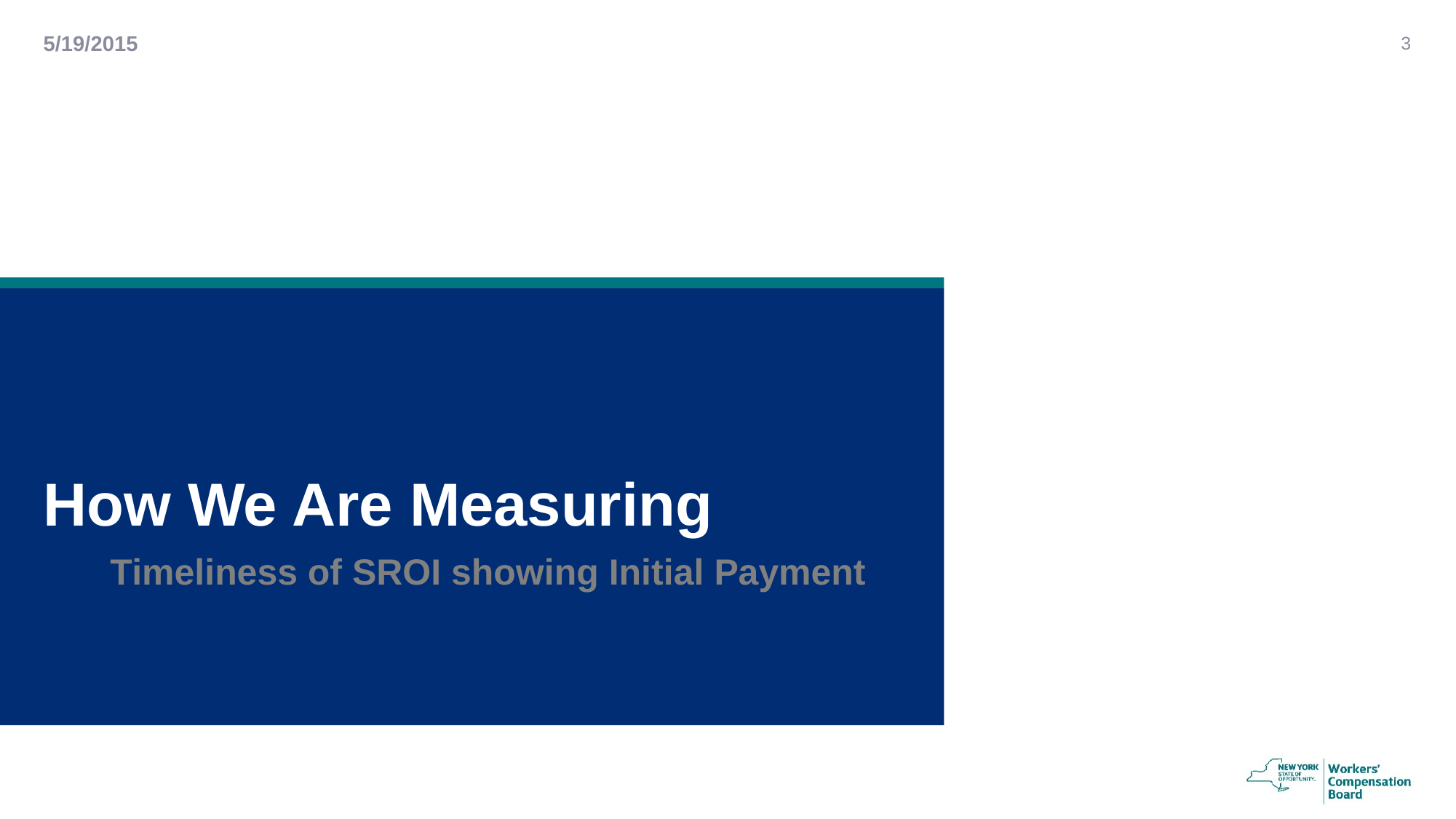

5/19/2015
3
# How We Are Measuring
Timeliness of SROI showing Initial Payment